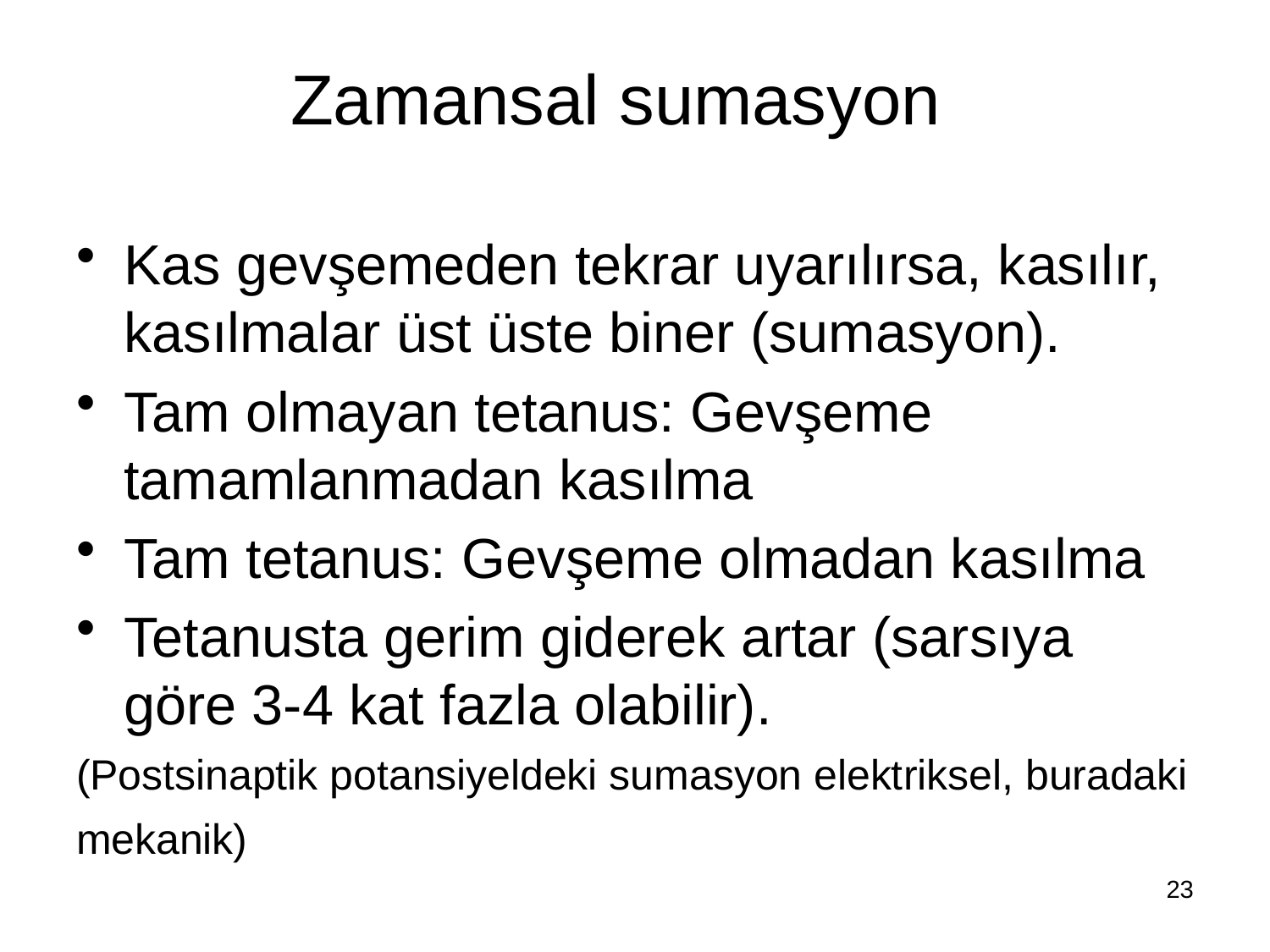

# Zamansal sumasyon
Kas gevşemeden tekrar uyarılırsa, kasılır, kasılmalar üst üste biner (sumasyon).
Tam olmayan tetanus: Gevşeme tamamlanmadan kasılma
Tam tetanus: Gevşeme olmadan kasılma
Tetanusta gerim giderek artar (sarsıya göre 3-4 kat fazla olabilir).
(Postsinaptik potansiyeldeki sumasyon elektriksel, buradaki mekanik)
23